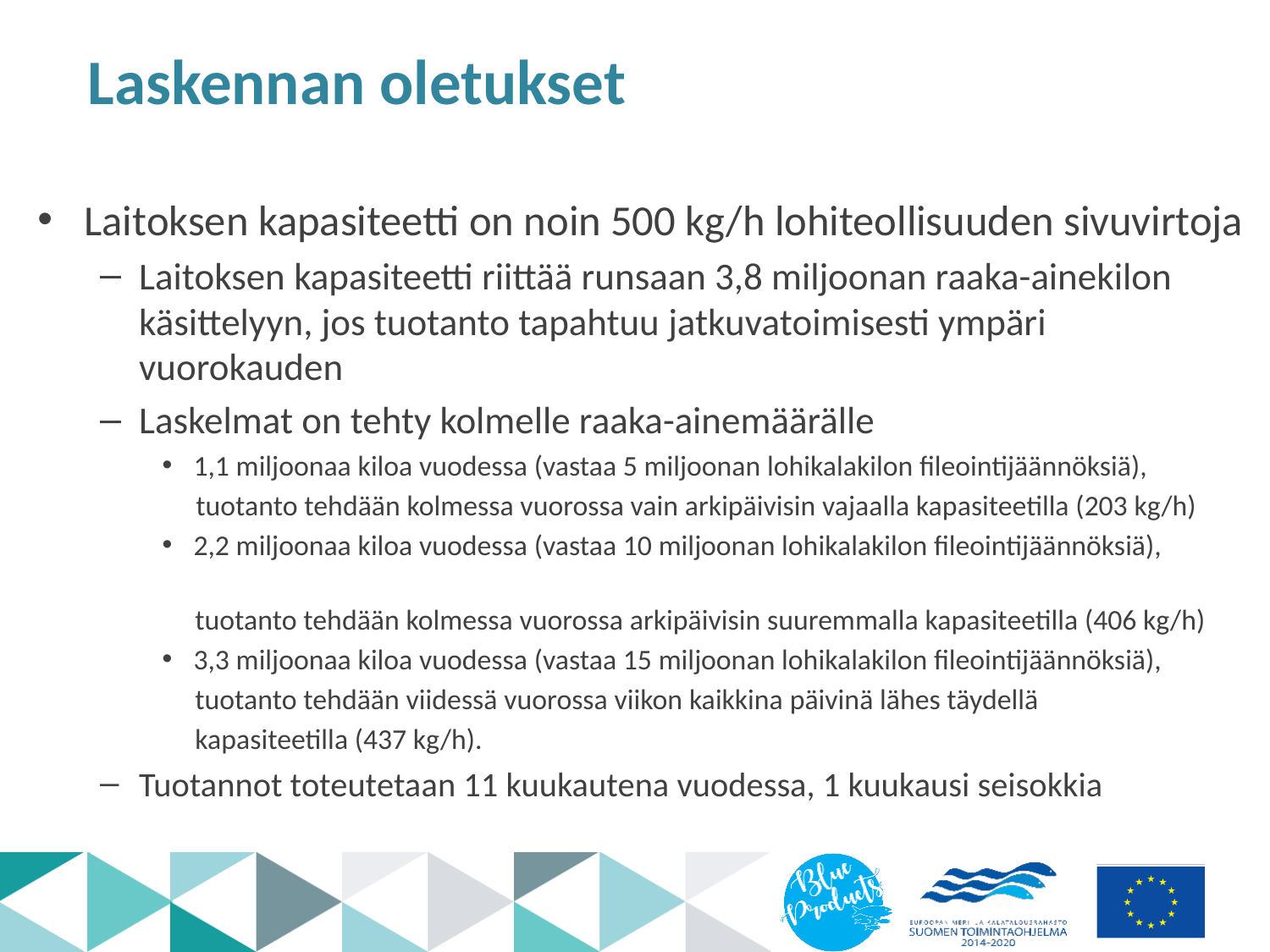

# Laskennan oletukset
Laitoksen kapasiteetti on noin 500 kg/h lohiteollisuuden sivuvirtoja
Laitoksen kapasiteetti riittää runsaan 3,8 miljoonan raaka-ainekilon käsittelyyn, jos tuotanto tapahtuu jatkuvatoimisesti ympäri vuorokauden
Laskelmat on tehty kolmelle raaka-ainemäärälle
1,1 miljoonaa kiloa vuodessa (vastaa 5 miljoonan lohikalakilon fileointijäännöksiä),
tuotanto tehdään kolmessa vuorossa vain arkipäivisin vajaalla kapasiteetilla (203 kg/h)
2,2 miljoonaa kiloa vuodessa (vastaa 10 miljoonan lohikalakilon fileointijäännöksiä),
     tuotanto tehdään kolmessa vuorossa arkipäivisin suuremmalla kapasiteetilla (406 kg/h)
3,3 miljoonaa kiloa vuodessa (vastaa 15 miljoonan lohikalakilon fileointijäännöksiä),
     tuotanto tehdään viidessä vuorossa viikon kaikkina päivinä lähes täydellä
     kapasiteetilla (437 kg/h).
Tuotannot toteutetaan 11 kuukautena vuodessa, 1 kuukausi seisokkia